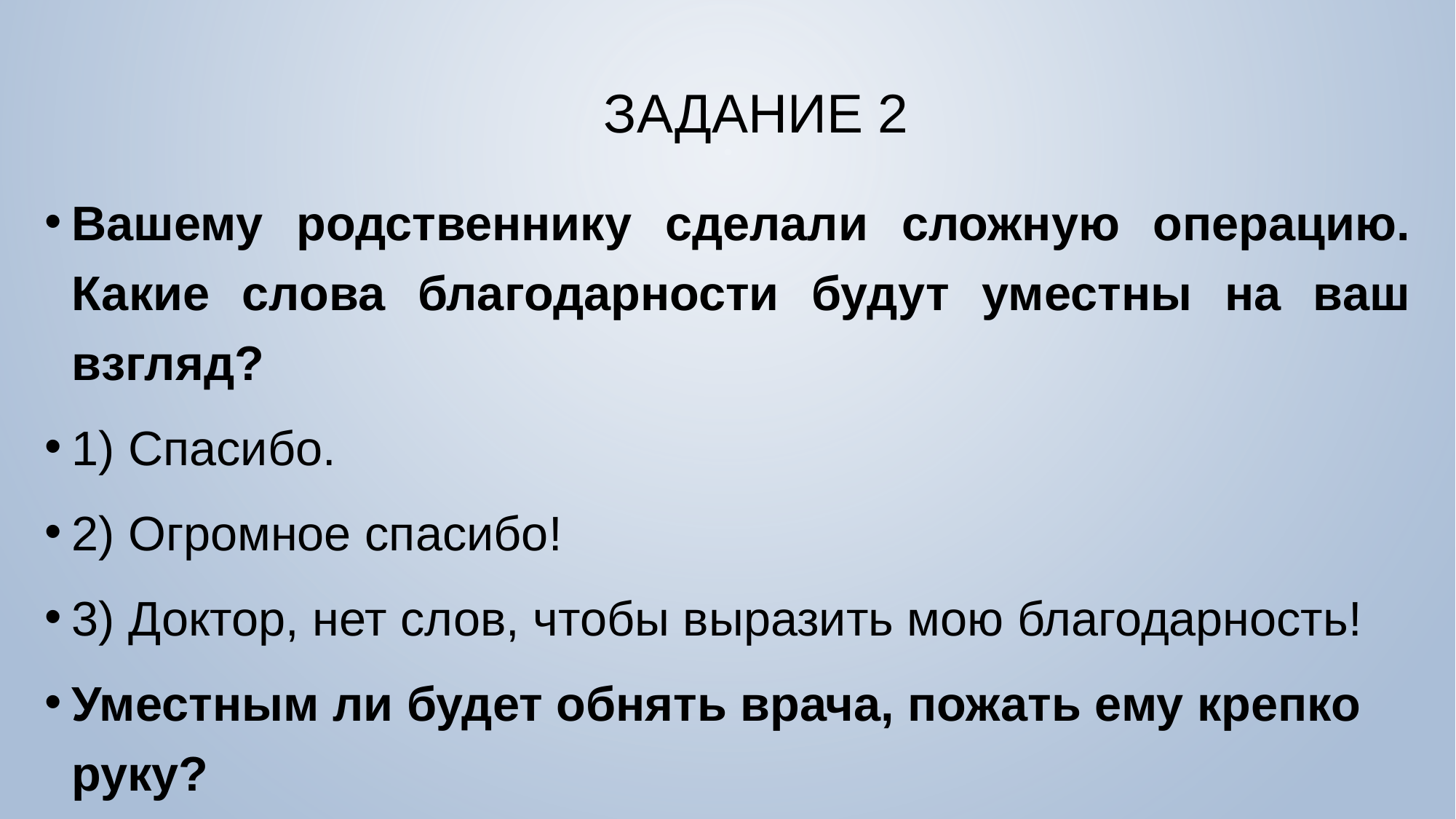

# Задание 2
Вашему родственнику сделали сложную операцию. Какие слова благодарности будут уместны на ваш взгляд?
1) Спасибо.
2) Огромное спасибо!
3) Доктор, нет слов, чтобы выразить мою благодарность!
Уместным ли будет обнять врача, пожать ему крепко руку?